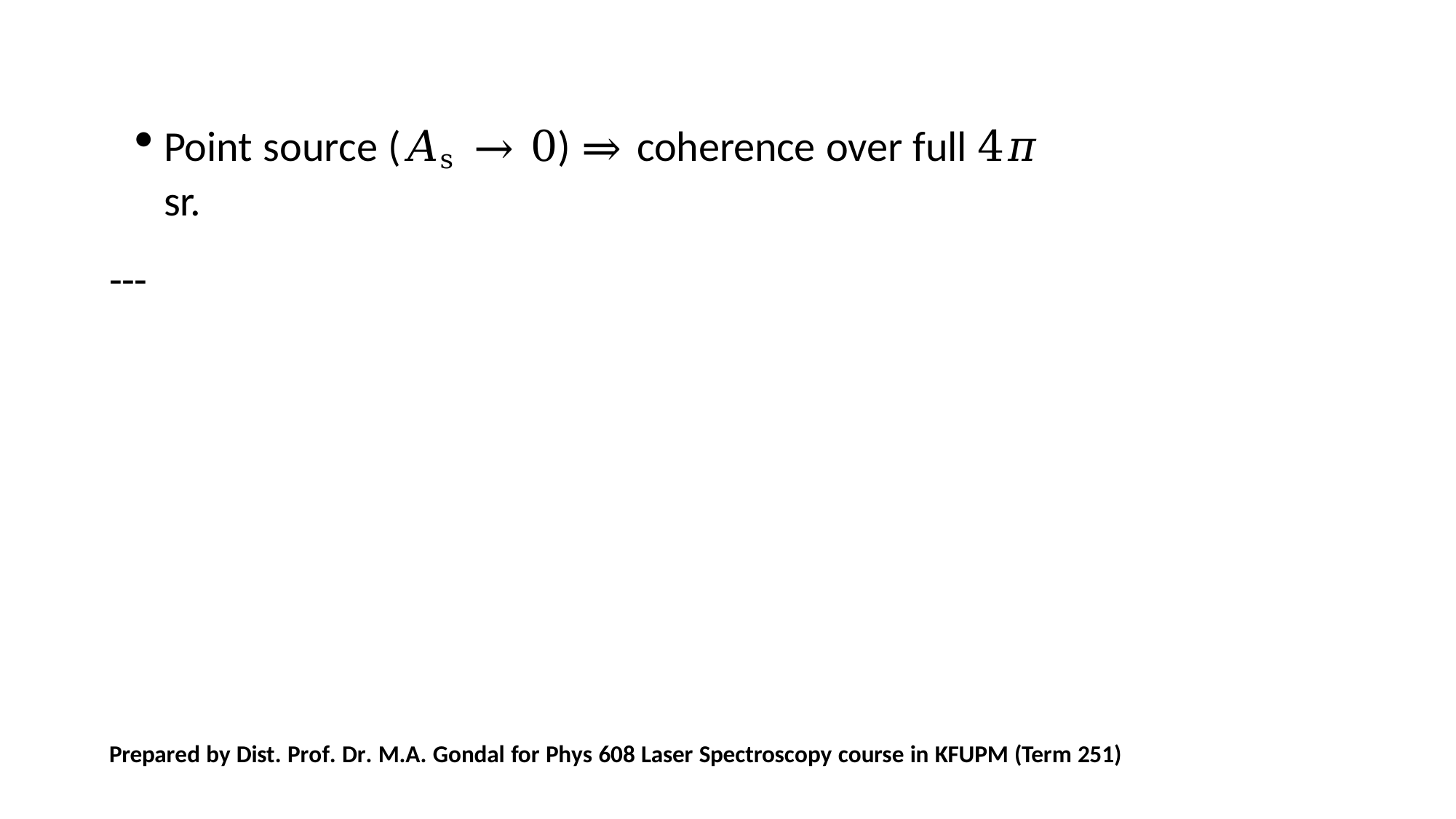

Point source (𝐴s  → 0) ⇒ coherence over full 4𝜋 sr.
---
Prepared by Dist. Prof. Dr. M.A. Gondal for Phys 608 Laser Spectroscopy course in KFUPM (Term 251)